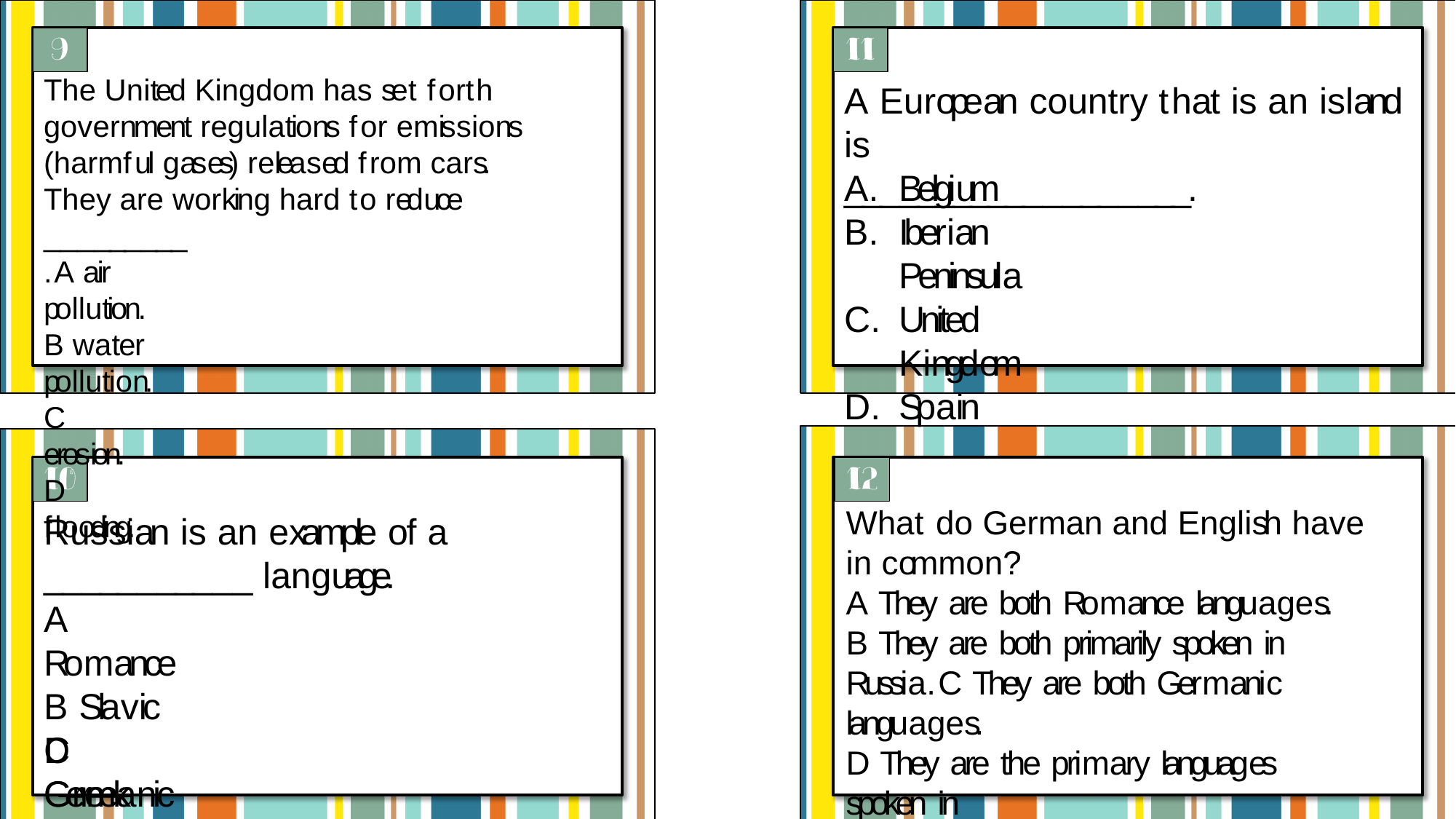

The United Kingdom has set forth government regulations for emissions (harmful gases) released from cars. They are working hard to reduce
_________ . A air pollution.
B water pollution.
C erosion. D flooding.
# A European country that is an island is
___________________.
Belgium
Iberian Peninsula
United Kingdom
Spain

What do German and English have in common?
A They are both Romance languages.
B They are both primarily spoken in Russia. C They are both Germanic languages.
D They are the primary languages spoken in
Italy.
Russian is an example of a ___________ language.
A Romance B Slavic
C Germanic
D Greek